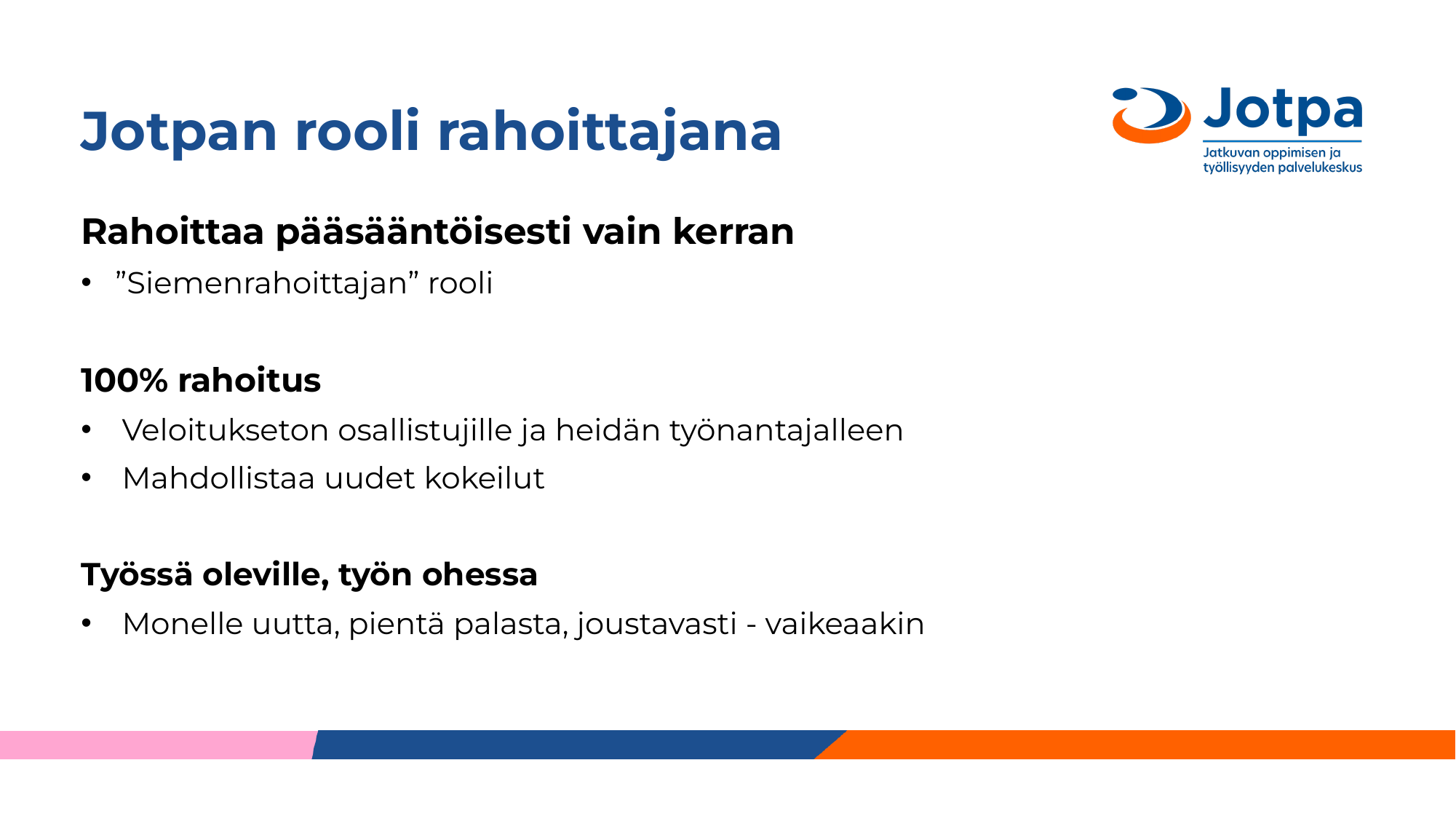

# Jotpan rooli rahoittajana
Rahoittaa pääsääntöisesti vain kerran
”Siemenrahoittajan” rooli

100% rahoitus
Veloitukseton osallistujille ja heidän työnantajalleen
Mahdollistaa uudet kokeilut

Työssä oleville, työn ohessa
Monelle uutta, pientä palasta, joustavasti - vaikeaakin